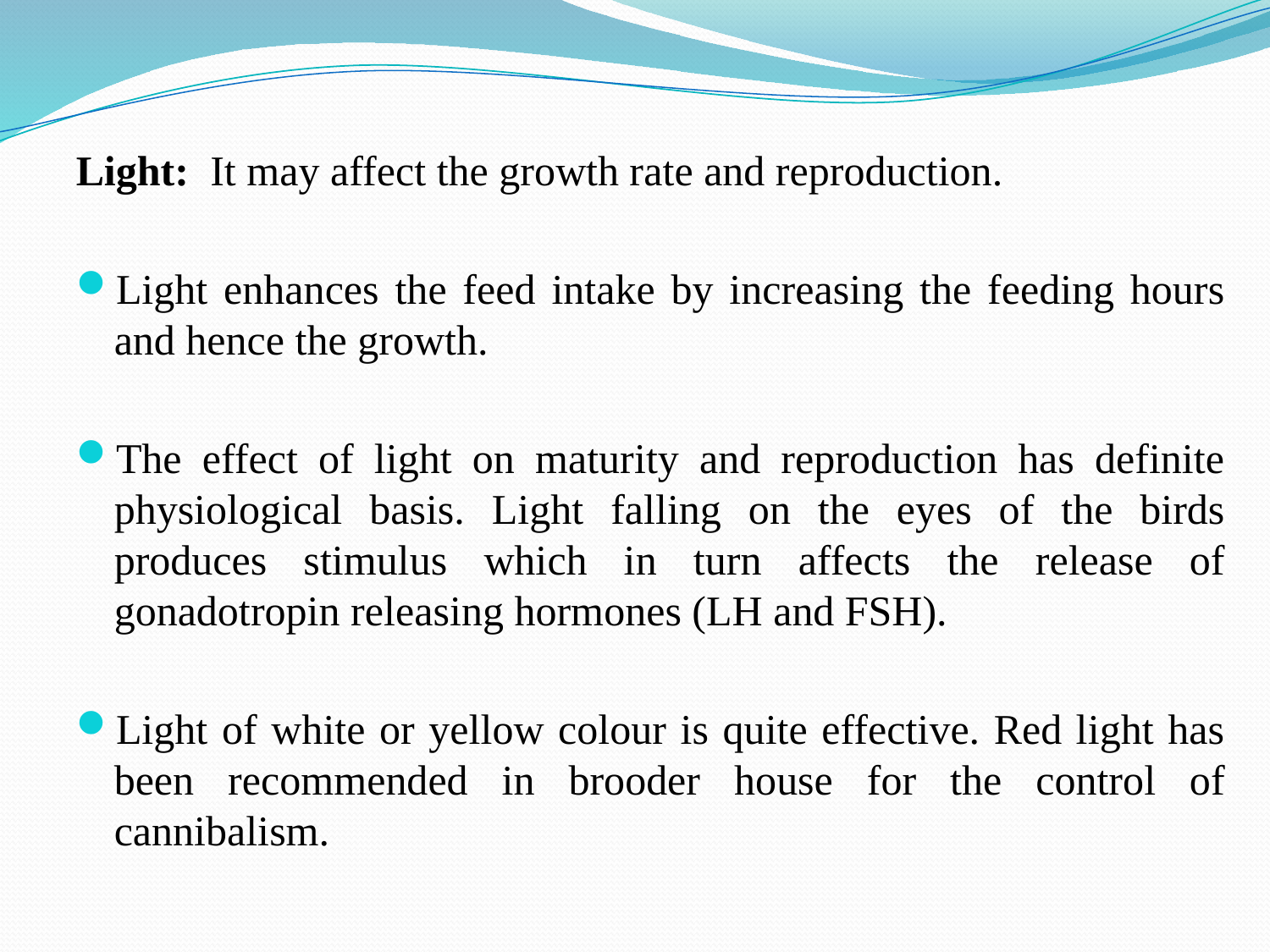

Light:  It may affect the growth rate and reproduction.

Light enhances the feed intake by increasing the feeding hours and hence the growth.

The effect of light on maturity and reproduction has definite physiological basis. Light falling on the eyes of the birds produces stimulus which in turn affects the release of gonadotropin releasing hormones (LH and FSH).

Light of white or yellow colour is quite effective. Red light has been recommended in brooder house for the control of cannibalism.